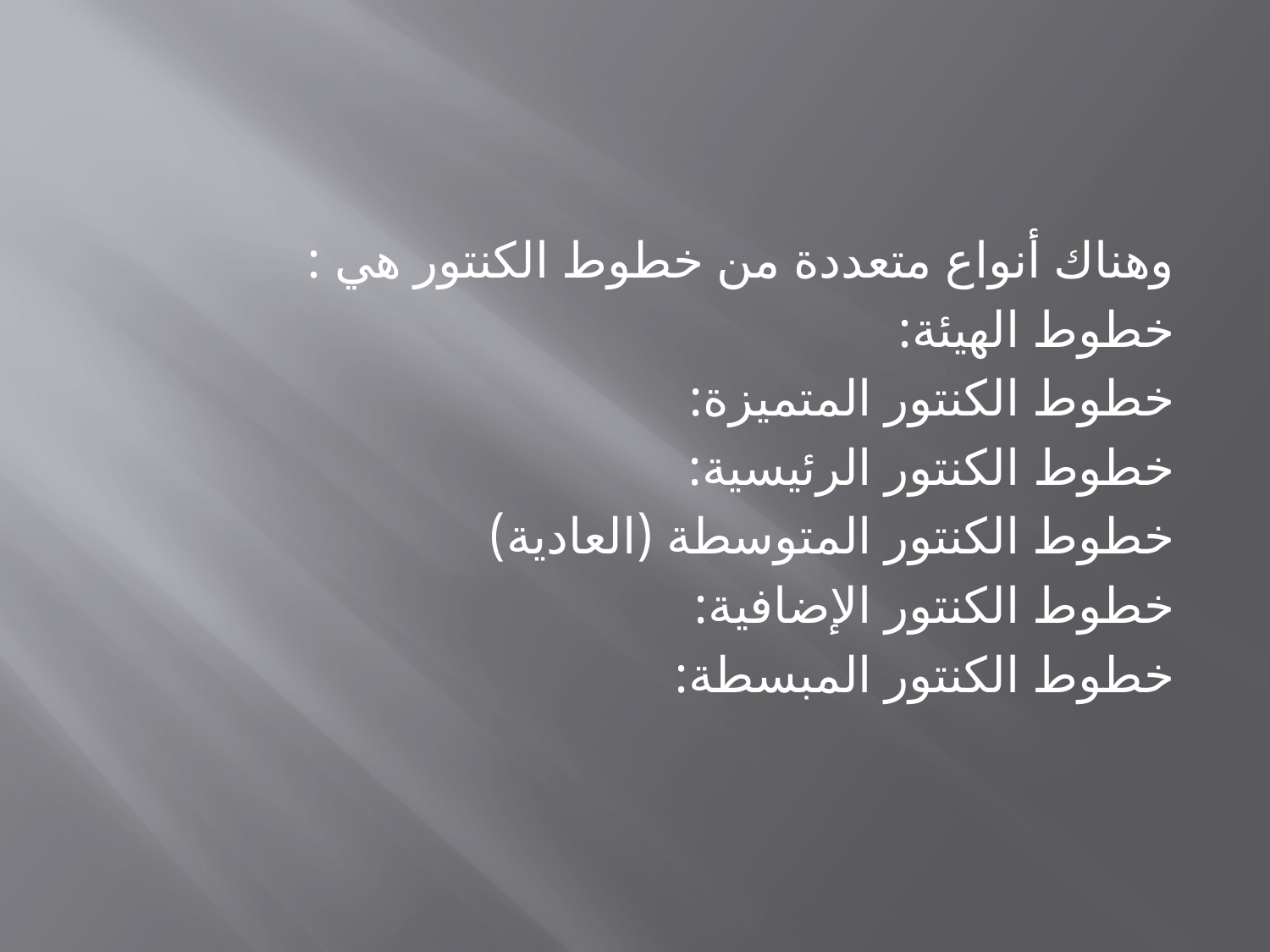

#
وهناك أنواع متعددة من خطوط الكنتور هي :
خطوط الهيئة:
خطوط الكنتور المتميزة:
خطوط الكنتور الرئيسية:
خطوط الكنتور المتوسطة (العادية)
خطوط الكنتور الإضافية:
خطوط الكنتور المبسطة: